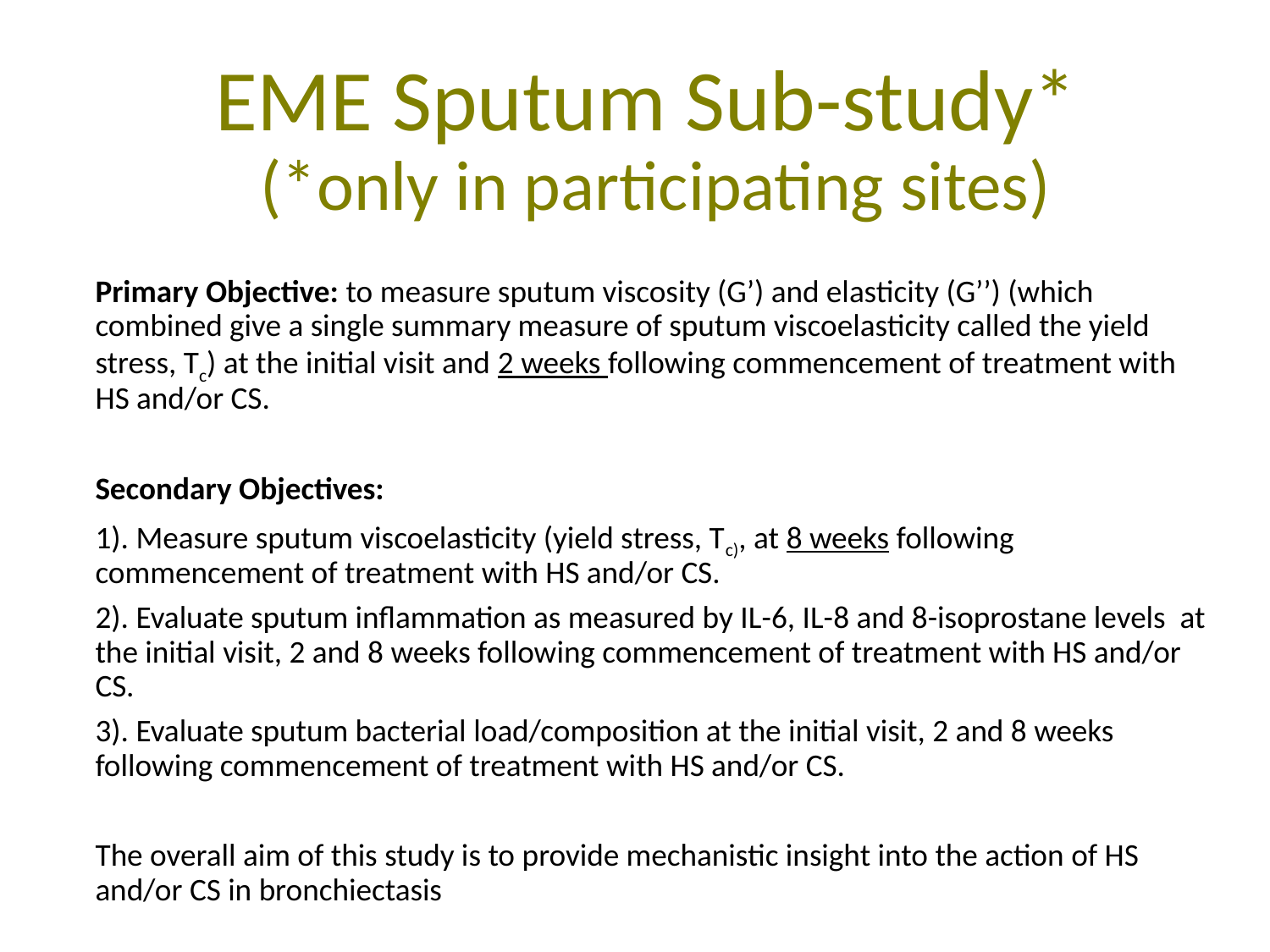

EME Sputum Sub-study*
(*only in participating sites)
Primary Objective: to measure sputum viscosity (G’) and elasticity (G’’) (which combined give a single summary measure of sputum viscoelasticity called the yield stress, Tc) at the initial visit and 2 weeks following commencement of treatment with HS and/or CS.

Secondary Objectives:
1). Measure sputum viscoelasticity (yield stress, Tc), at 8 weeks following commencement of treatment with HS and/or CS.
2). Evaluate sputum inflammation as measured by IL-6, IL-8 and 8-isoprostane levels  at the initial visit, 2 and 8 weeks following commencement of treatment with HS and/or CS.
3). Evaluate sputum bacterial load/composition at the initial visit, 2 and 8 weeks following commencement of treatment with HS and/or CS.

The overall aim of this study is to provide mechanistic insight into the action of HS and/or CS in bronchiectasis